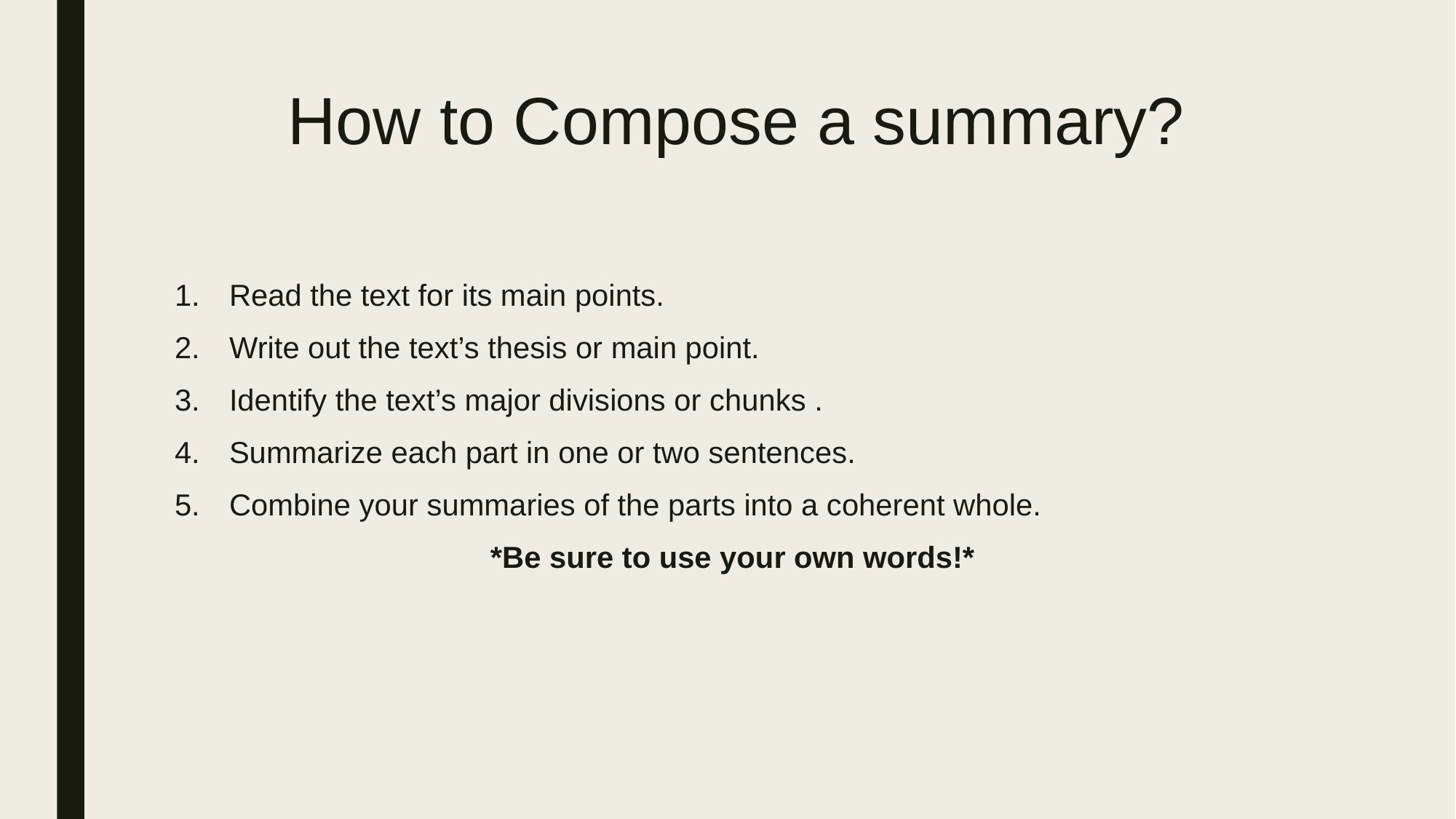

# How to Compose a summary?
Read the text for its main points.
Write out the text’s thesis or main point.
Identify the text’s major divisions or chunks .
Summarize each part in one or two sentences.
Combine your summaries of the parts into a coherent whole.
*Be sure to use your own words!*